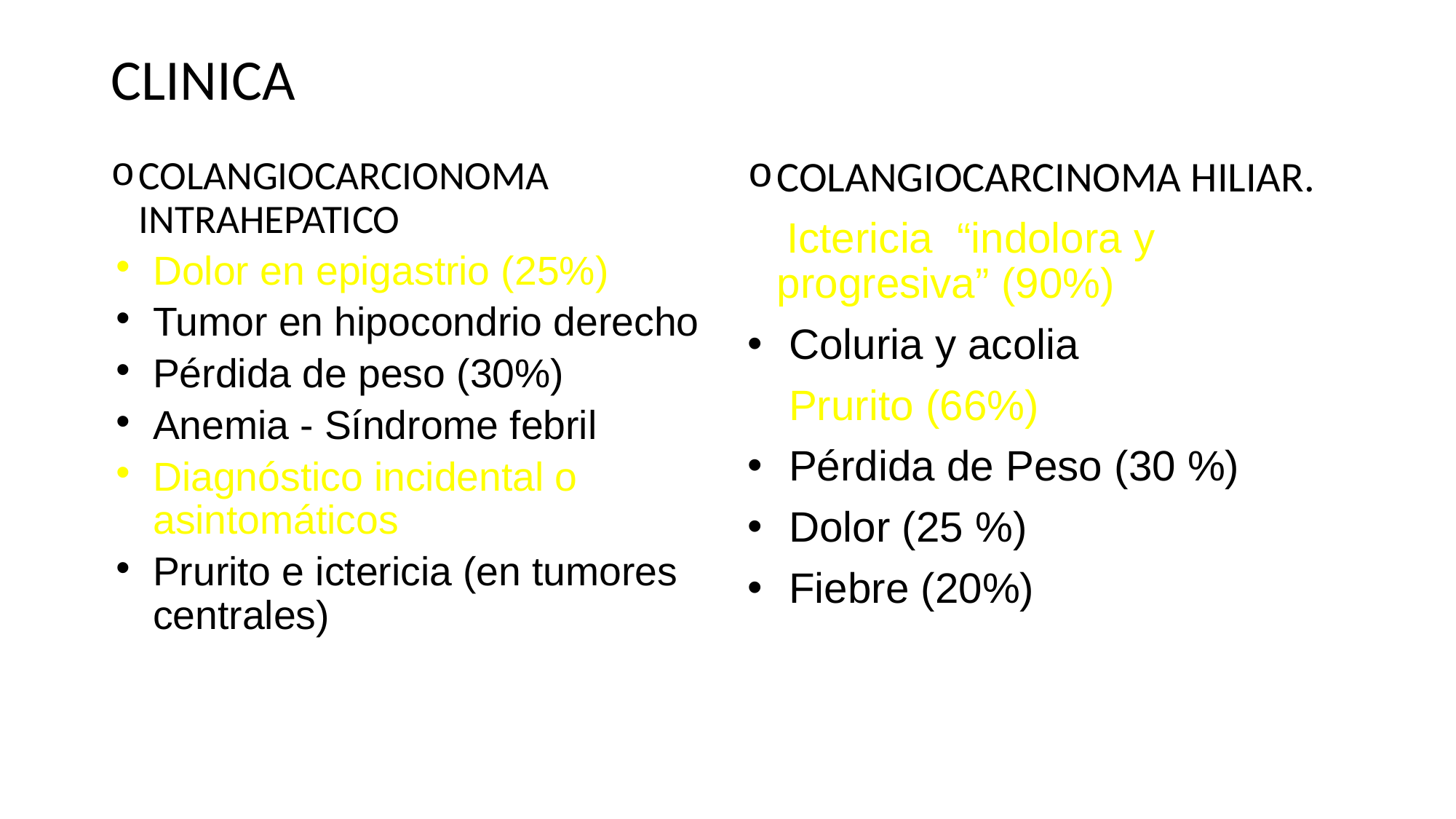

# CLINICA
COLANGIOCARCIONOMA INTRAHEPATICO
Dolor en epigastrio (25%)
Tumor en hipocondrio derecho
Pérdida de peso (30%)
Anemia - Síndrome febril
Diagnóstico incidental o asintomáticos
Prurito e ictericia (en tumores centrales)

COLANGIOCARCINOMA HILIAR.
 Ictericia  “indolora y progresiva” (90%)
 Coluria y acolia
 Prurito (66%)
 Pérdida de Peso (30 %)
 Dolor (25 %)
 Fiebre (20%)